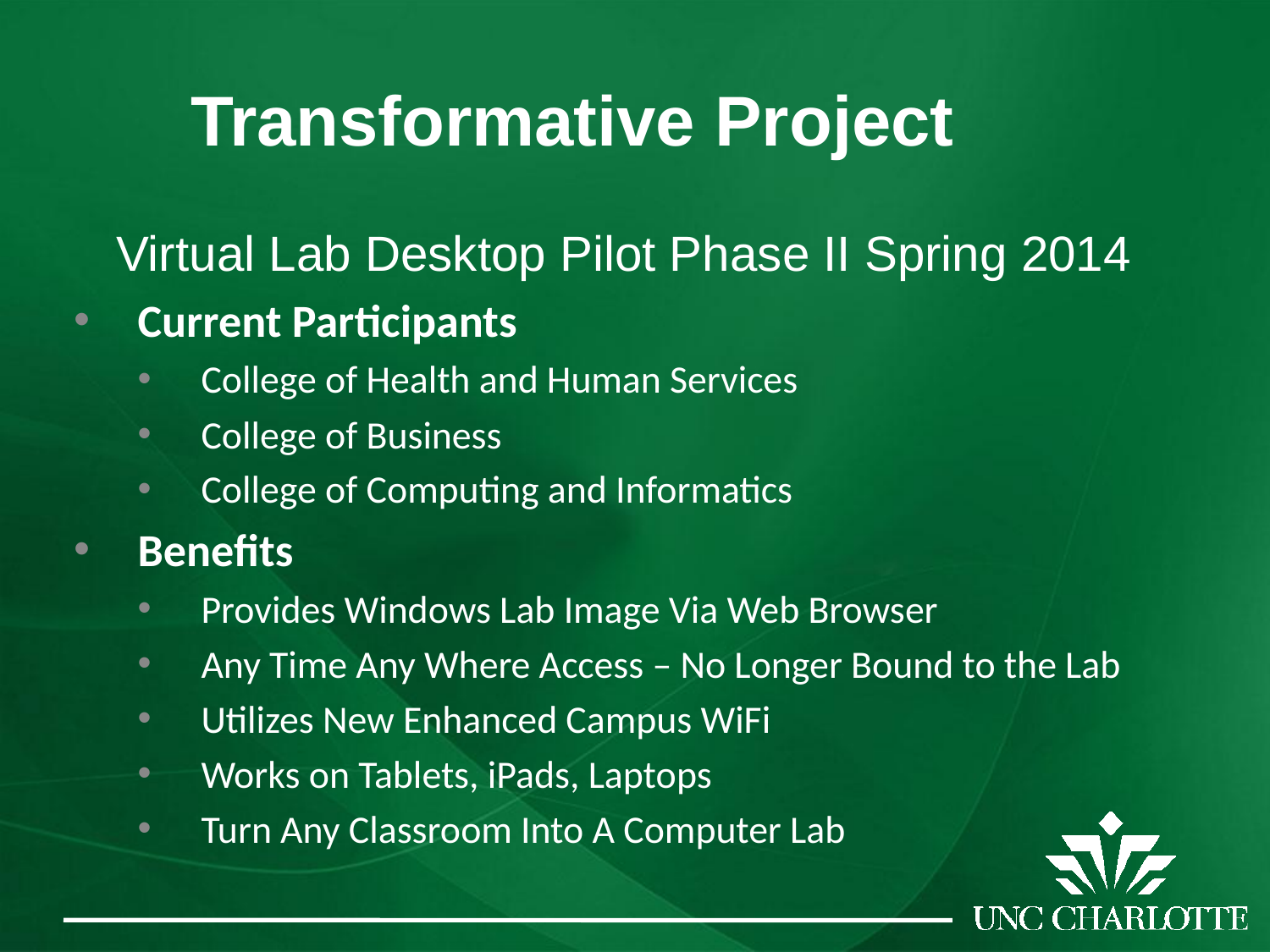

# Transformative Project
Virtual Lab Desktop Pilot Phase II Spring 2014
Current Participants
College of Health and Human Services
College of Business
College of Computing and Informatics
Benefits
Provides Windows Lab Image Via Web Browser
Any Time Any Where Access – No Longer Bound to the Lab
Utilizes New Enhanced Campus WiFi
Works on Tablets, iPads, Laptops
Turn Any Classroom Into A Computer Lab